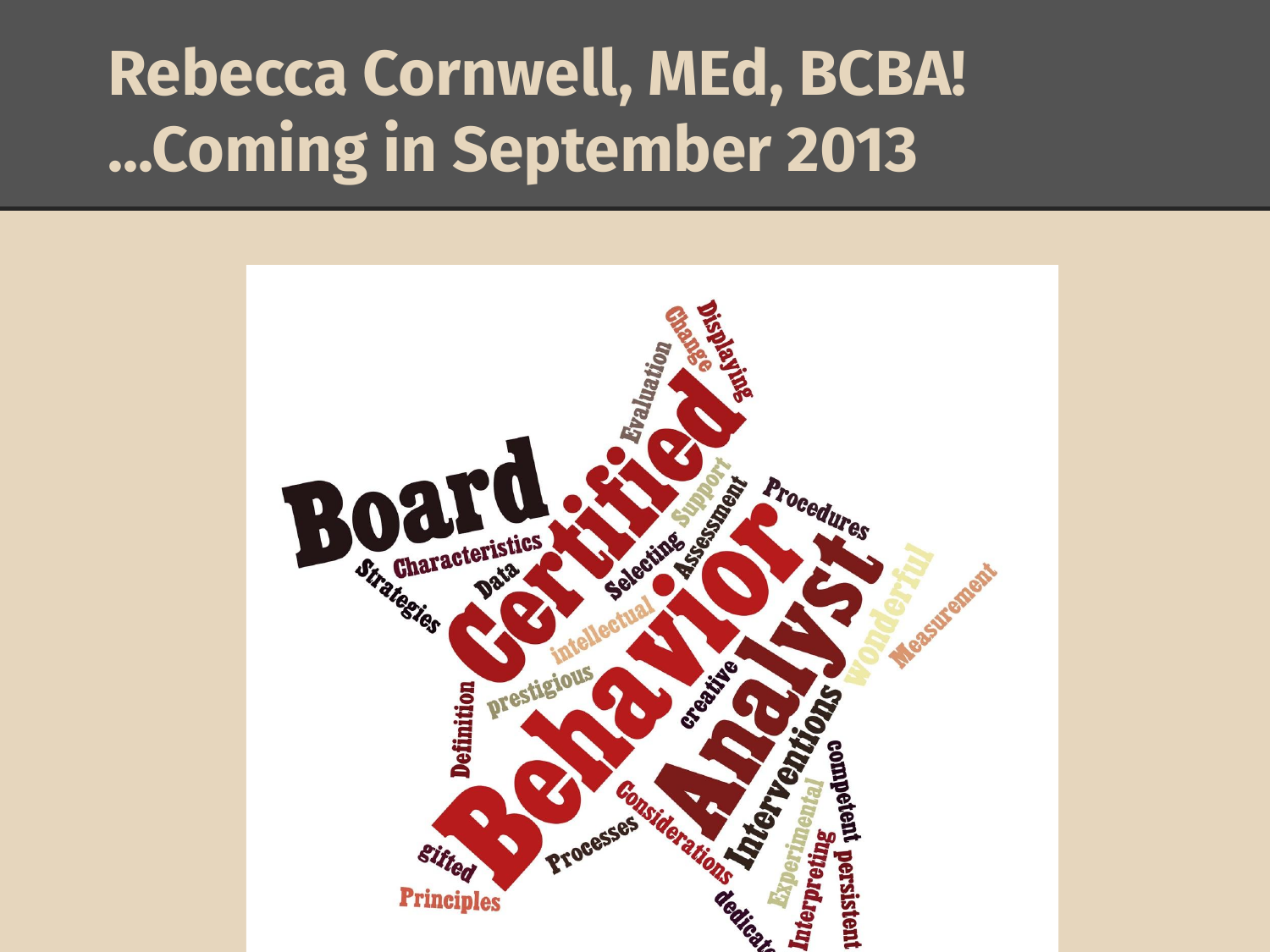

# Rebecca Cornwell, MEd, BCBA!
...Coming in September 2013